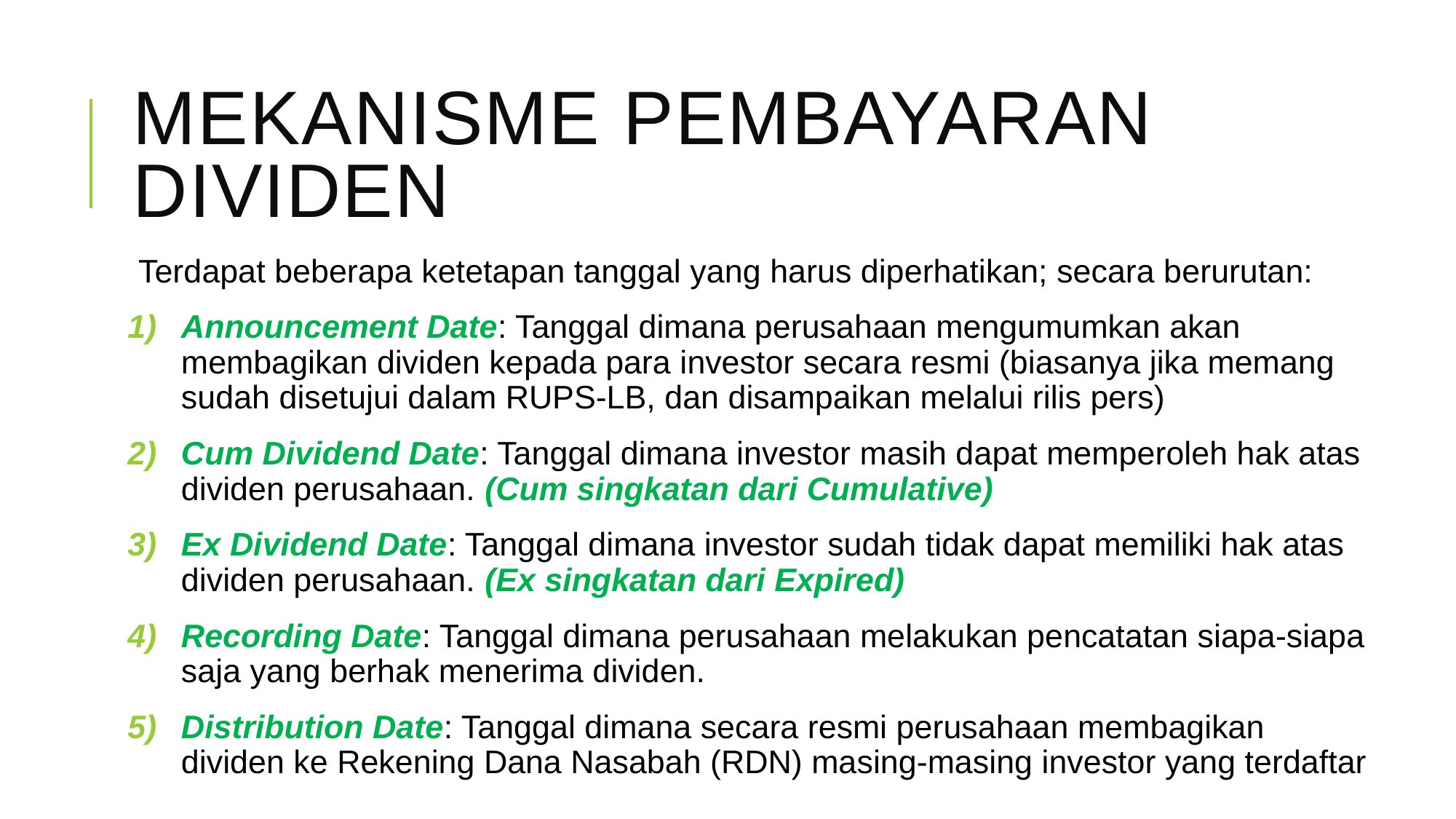

# Mekanisme Pembayaran Dividen
Terdapat beberapa ketetapan tanggal yang harus diperhatikan; secara berurutan:
Announcement Date: Tanggal dimana perusahaan mengumumkan akan membagikan dividen kepada para investor secara resmi (biasanya jika memang sudah disetujui dalam RUPS-LB, dan disampaikan melalui rilis pers)
Cum Dividend Date: Tanggal dimana investor masih dapat memperoleh hak atas dividen perusahaan. (Cum singkatan dari Cumulative)
Ex Dividend Date: Tanggal dimana investor sudah tidak dapat memiliki hak atas dividen perusahaan. (Ex singkatan dari Expired)
Recording Date: Tanggal dimana perusahaan melakukan pencatatan siapa-siapa saja yang berhak menerima dividen.
Distribution Date: Tanggal dimana secara resmi perusahaan membagikan dividen ke Rekening Dana Nasabah (RDN) masing-masing investor yang terdaftar